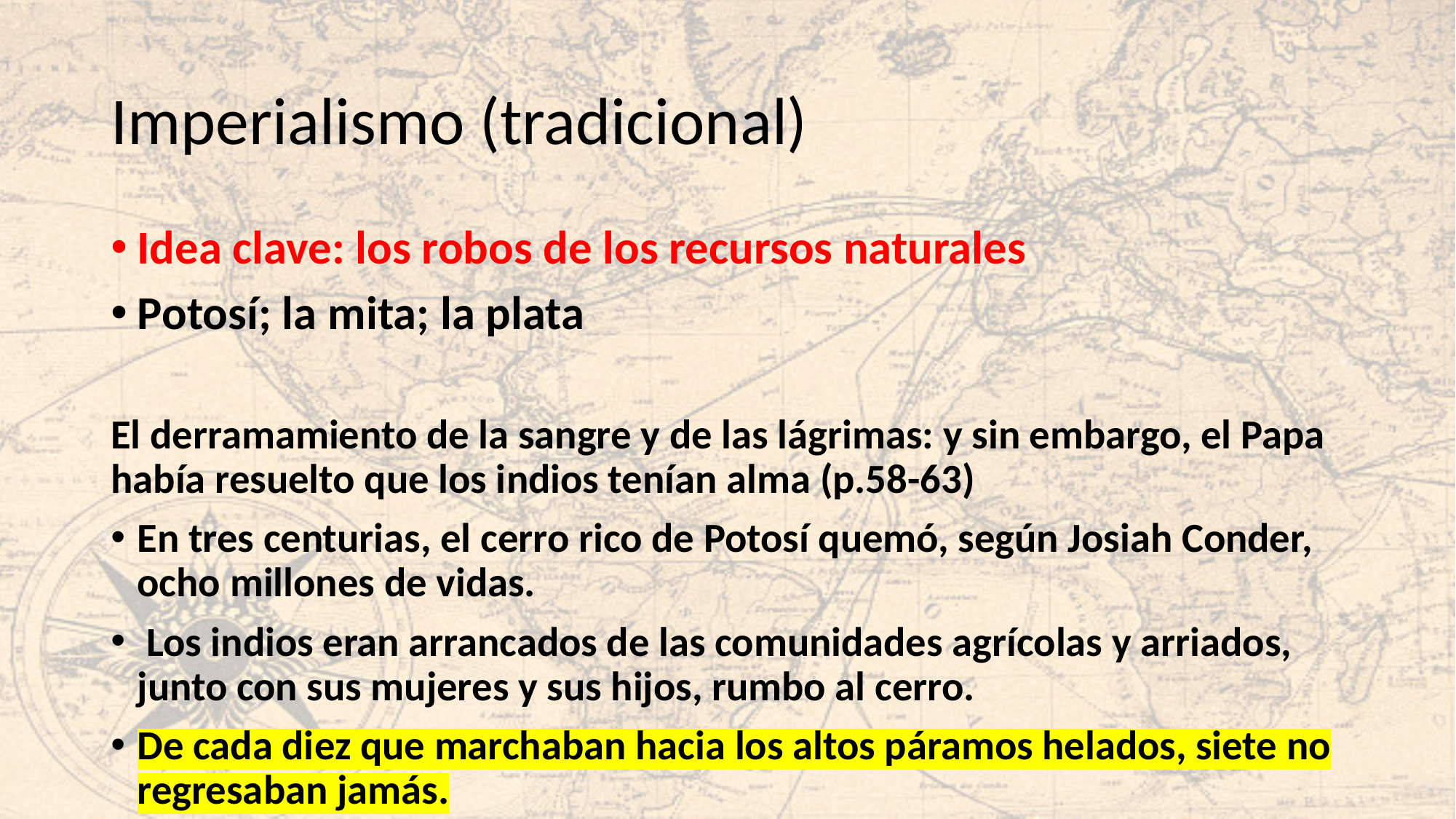

# Imperialismo (tradicional)
Idea clave: los robos de los recursos naturales
Potosí; la mita; la plata

El derramamiento de la sangre y de las lágrimas: y sin embargo, el Papa había resuelto que los indios tenían alma (p.58-63)
En tres centurias, el cerro rico de Potosí quemó, según Josiah Conder, ocho millones de vidas.
 Los indios eran arrancados de las comunidades agrícolas y arriados, junto con sus mujeres y sus hijos, rumbo al cerro.
De cada diez que marchaban hacia los altos páramos helados, siete no regresaban jamás.